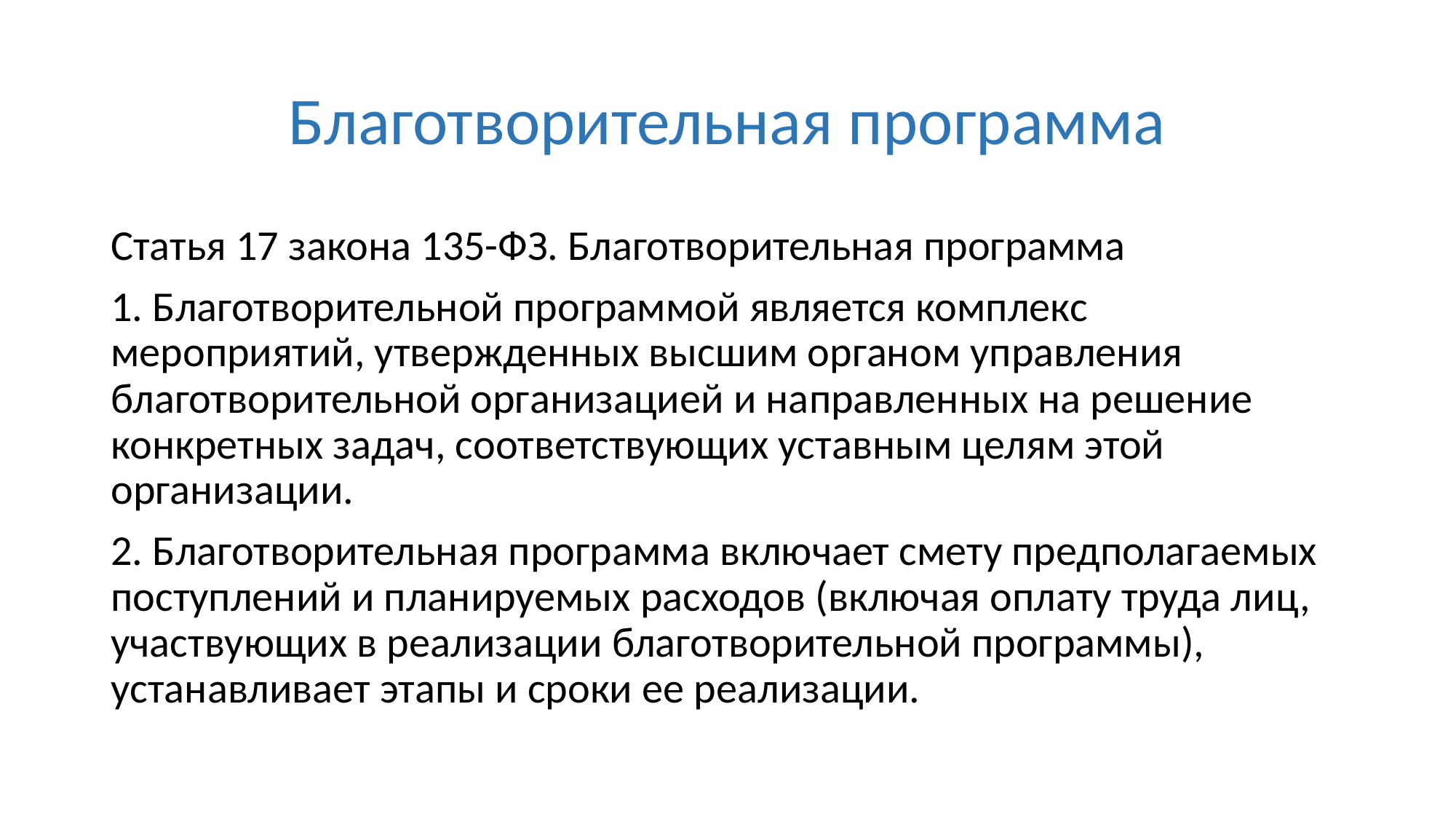

# Благотворительная программа
Статья 17 закона 135-ФЗ. Благотворительная программа
1. Благотворительной программой является комплекс мероприятий, утвержденных высшим органом управления благотворительной организацией и направленных на решение конкретных задач, соответствующих уставным целям этой организации.
2. Благотворительная программа включает смету предполагаемых поступлений и планируемых расходов (включая оплату труда лиц, участвующих в реализации благотворительной программы), устанавливает этапы и сроки ее реализации.